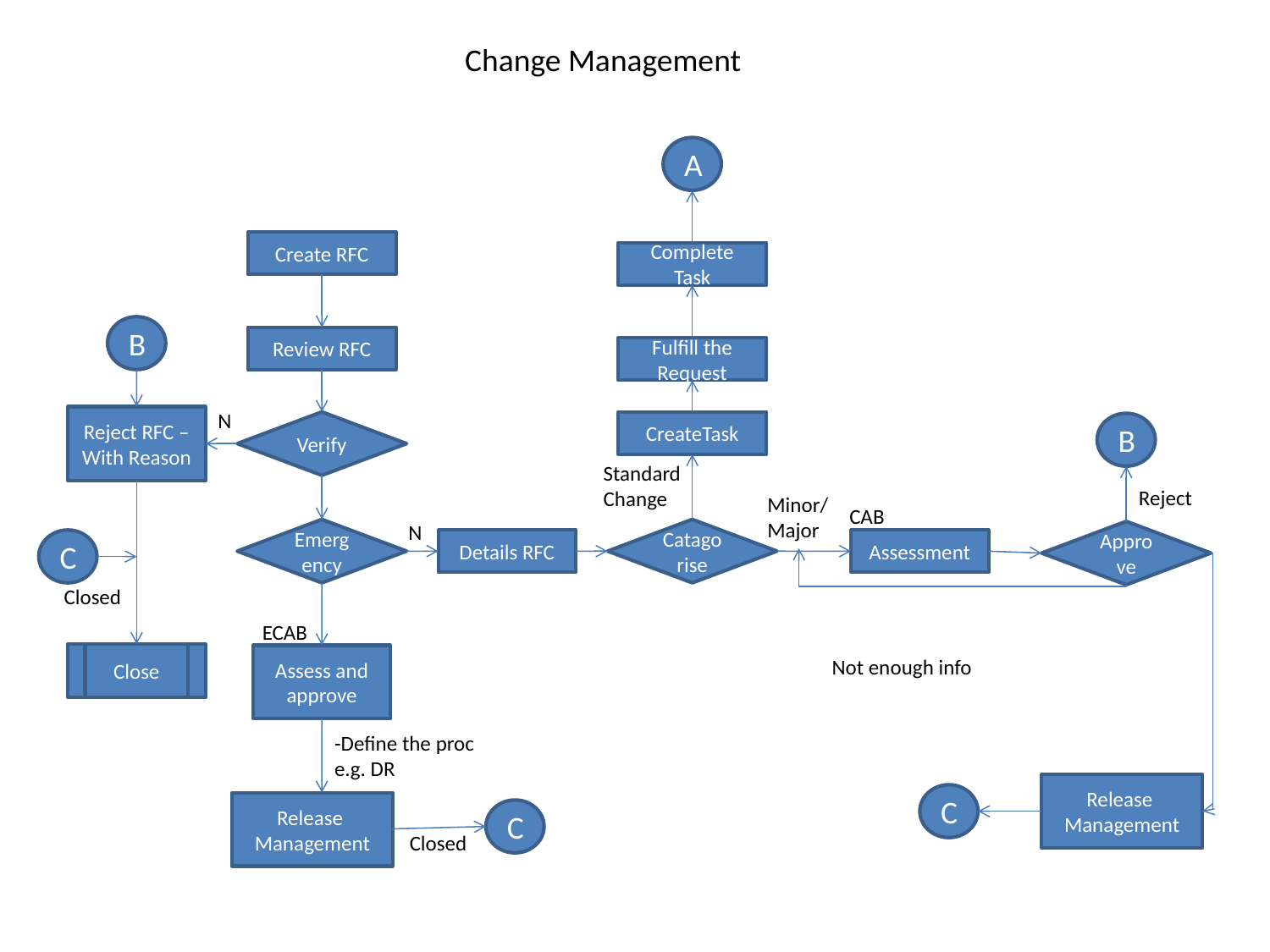

Change Management
A
Create RFC
Complete Task
B
Review RFC
Fulfill the Request
N
Reject RFC – With Reason
Verify
CreateTask
B
Standard Change
Reject
Minor/
Major
CAB
N
Emergency
Catagorise
Approve
C
Details RFC
Assessment
Closed
ECAB
Close
Assess and approve
Not enough info
-Define the proc
e.g. DR
Release  Management
C
Release  Management
C
Closed